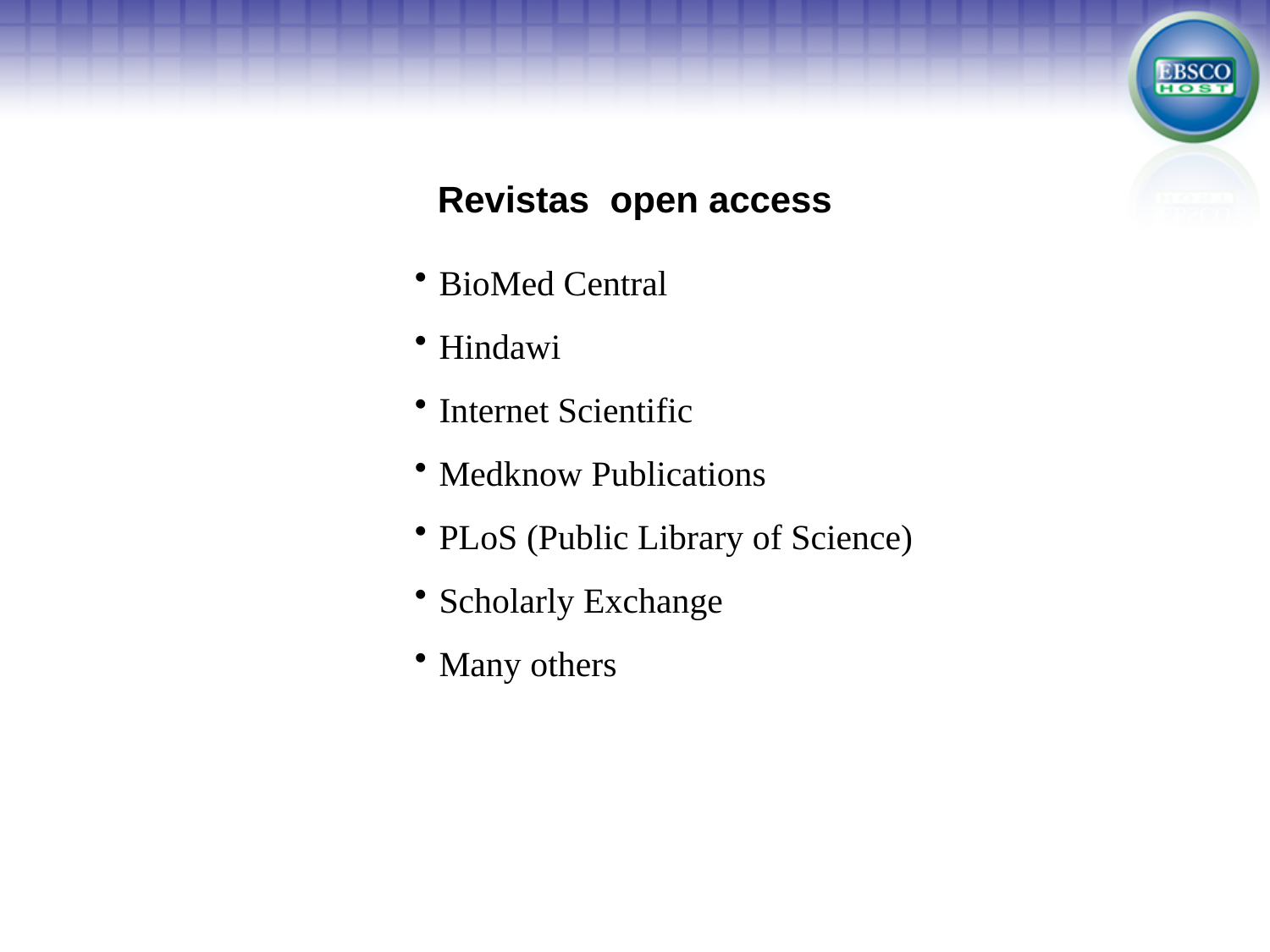

# Revistas  open access
BioMed Central
Hindawi
Internet Scientific
Medknow Publications
PLoS (Public Library of Science)
Scholarly Exchange
Many others